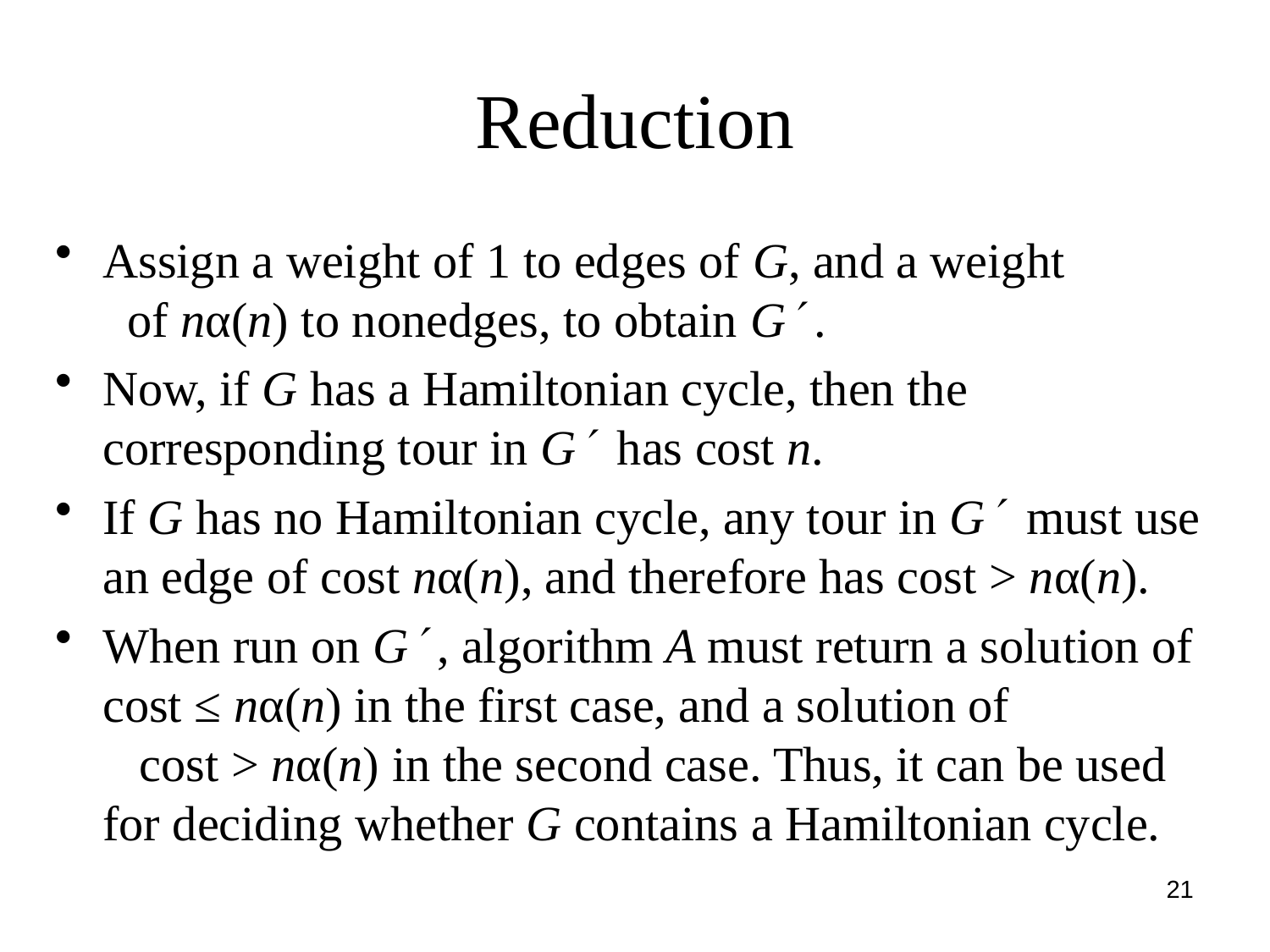

# Reduction
Assign a weight of 1 to edges of G, and a weight              of nα(n) to nonedges, to obtain G′ .
Now, if G has a Hamiltonian cycle, then the corresponding tour in G′  has cost n.
If G has no Hamiltonian cycle, any tour in G′  must use an edge of cost nα(n), and therefore has cost > nα(n).
When run on G′ , algorithm A must return a solution of cost ≤ nα(n) in the first case, and a solution of                   cost > nα(n) in the second case. Thus, it can be used for deciding whether G contains a Hamiltonian cycle.
21